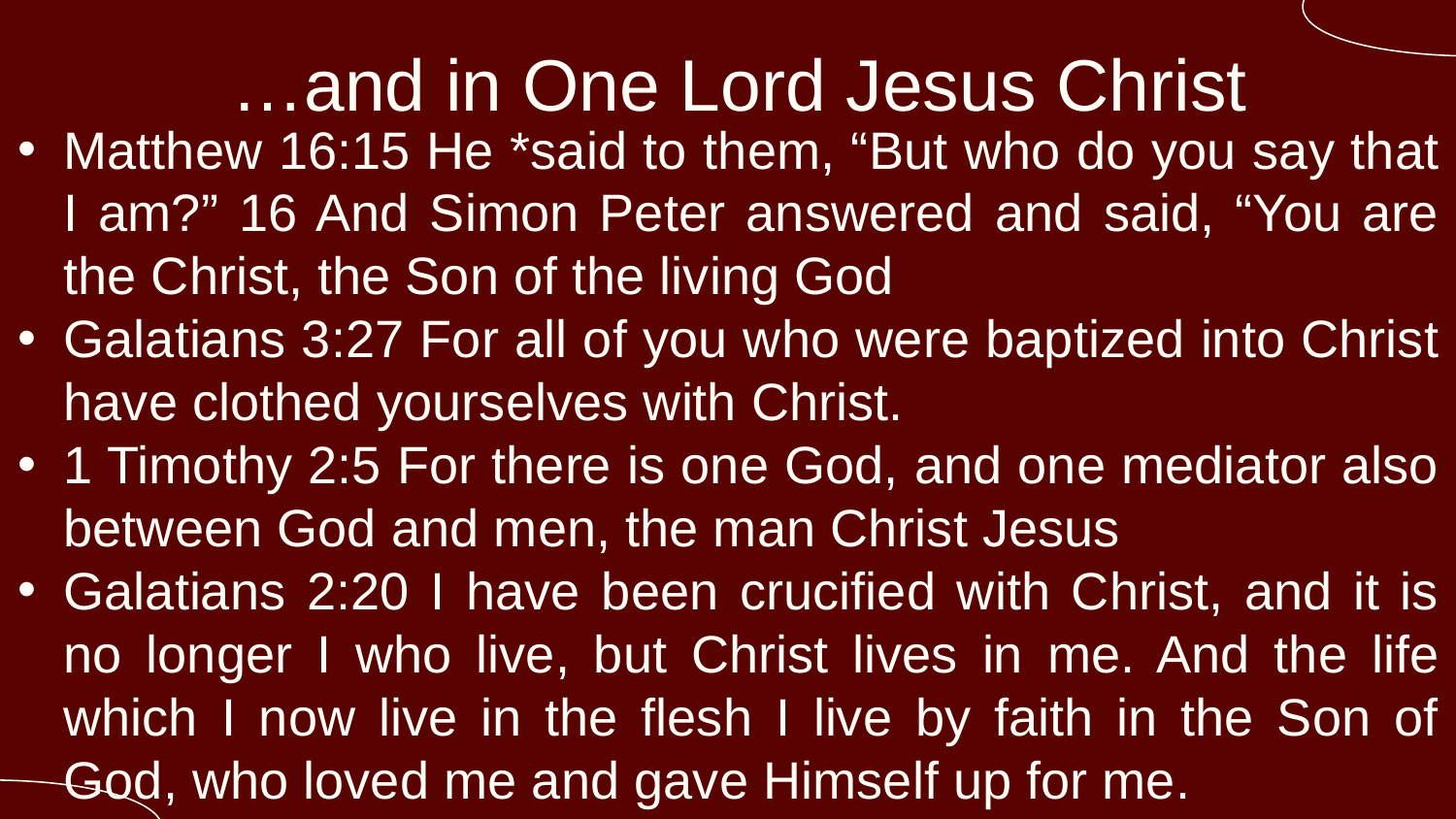

# …and in One Lord Jesus Christ
Matthew 16:15 He *said to them, “But who do you say that I am?” 16 And Simon Peter answered and said, “You are the Christ, the Son of the living God
Galatians 3:27 For all of you who were baptized into Christ have clothed yourselves with Christ.
1 Timothy 2:5 For there is one God, and one mediator also between God and men, the man Christ Jesus
Galatians 2:20 I have been crucified with Christ, and it is no longer I who live, but Christ lives in me. And the life which I now live in the flesh I live by faith in the Son of God, who loved me and gave Himself up for me.